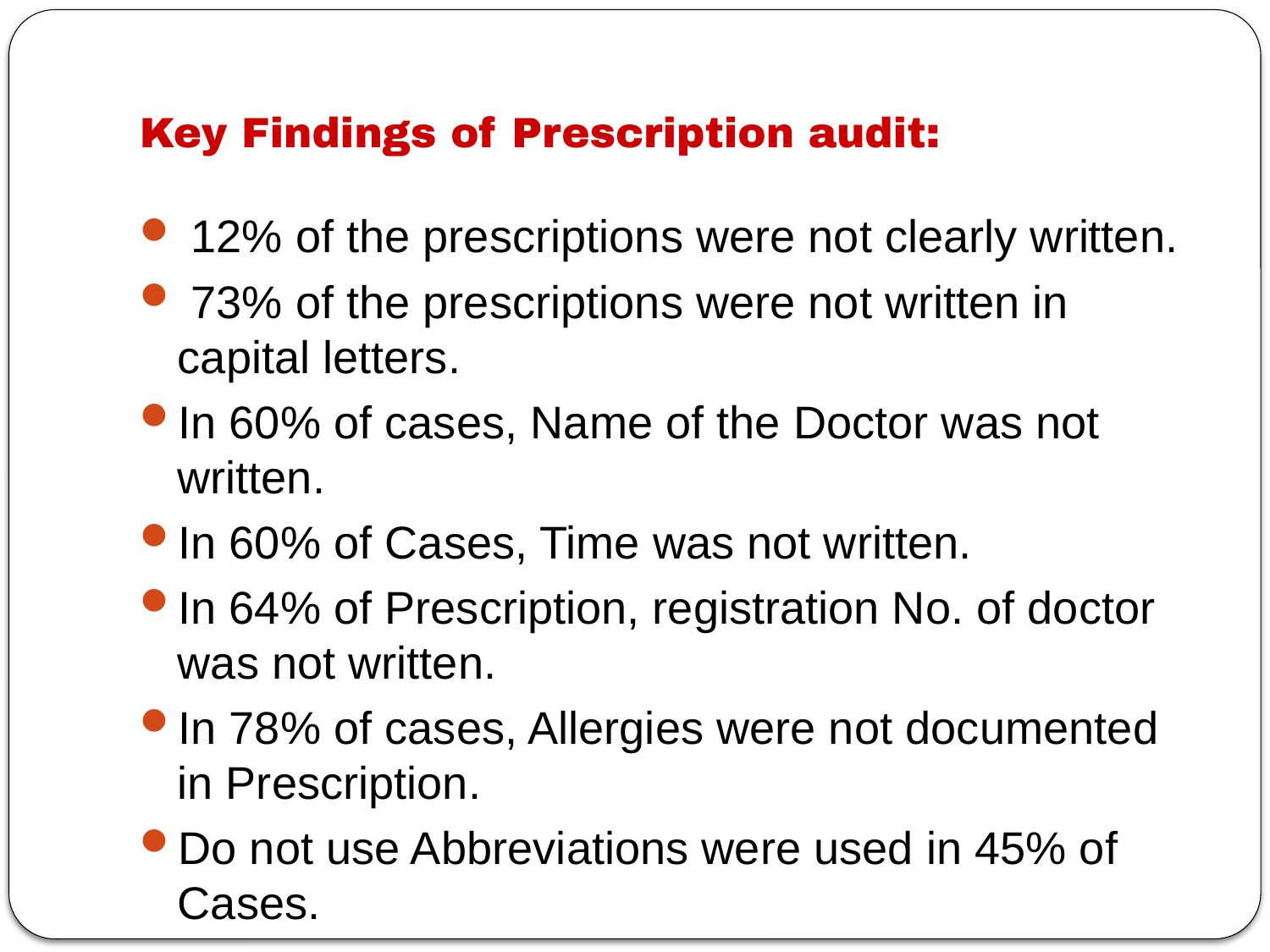

# Key Findings of Prescription audit:
 12% of the prescriptions were not clearly written.
 73% of the prescriptions were not written in capital letters.
In 60% of cases, Name of the Doctor was not written.
In 60% of Cases, Time was not written.
In 64% of Prescription, registration No. of doctor was not written.
In 78% of cases, Allergies were not documented in Prescription.
Do not use Abbreviations were used in 45% of Cases.